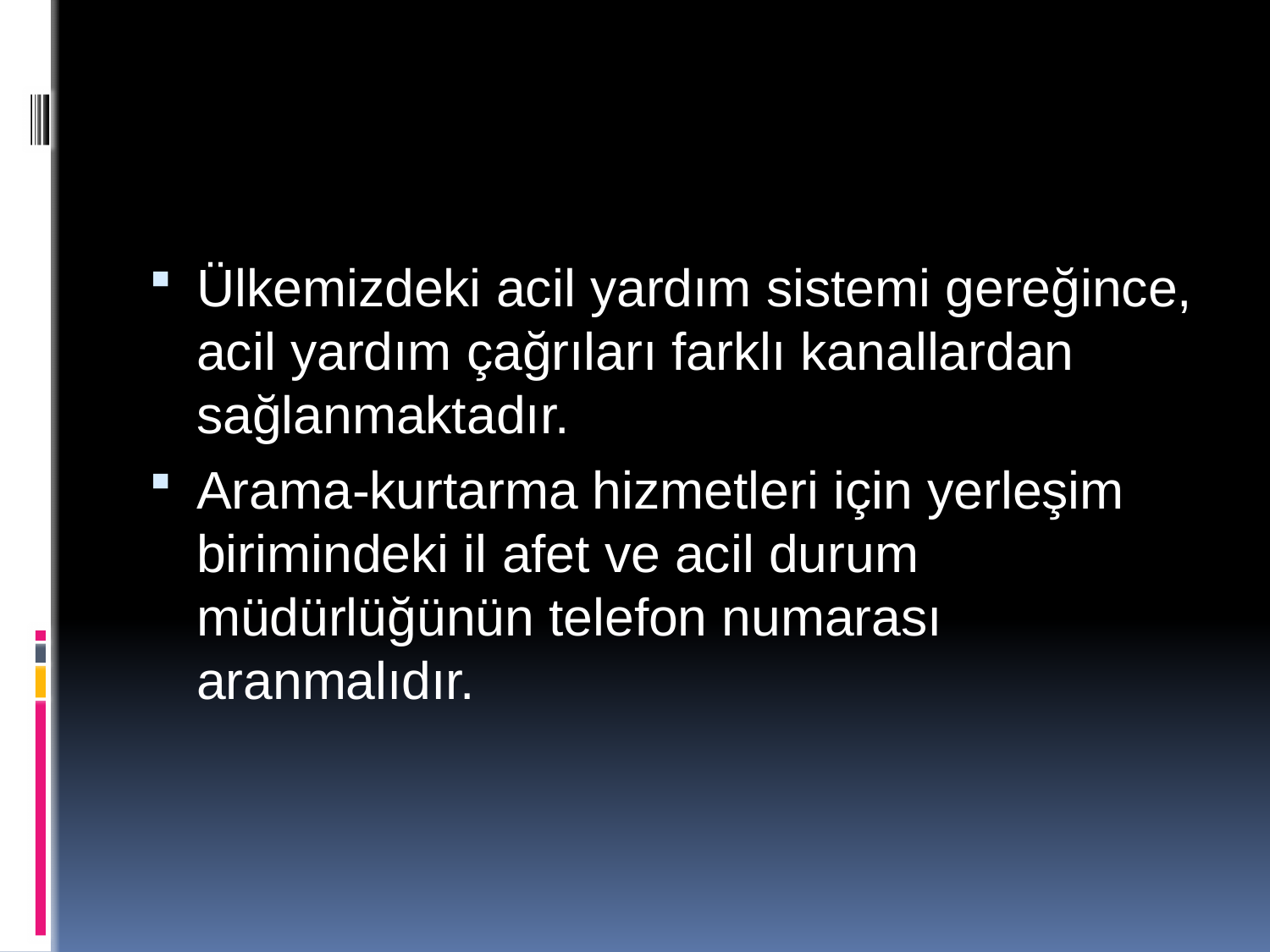

Ülkemizdeki acil yardım sistemi gereğince, acil yardım çağrıları farklı kanallardan sağlanmaktadır.
Arama-kurtarma hizmetleri için yerleşim birimindeki il afet ve acil durum müdürlüğünün telefon numarası aranmalıdır.